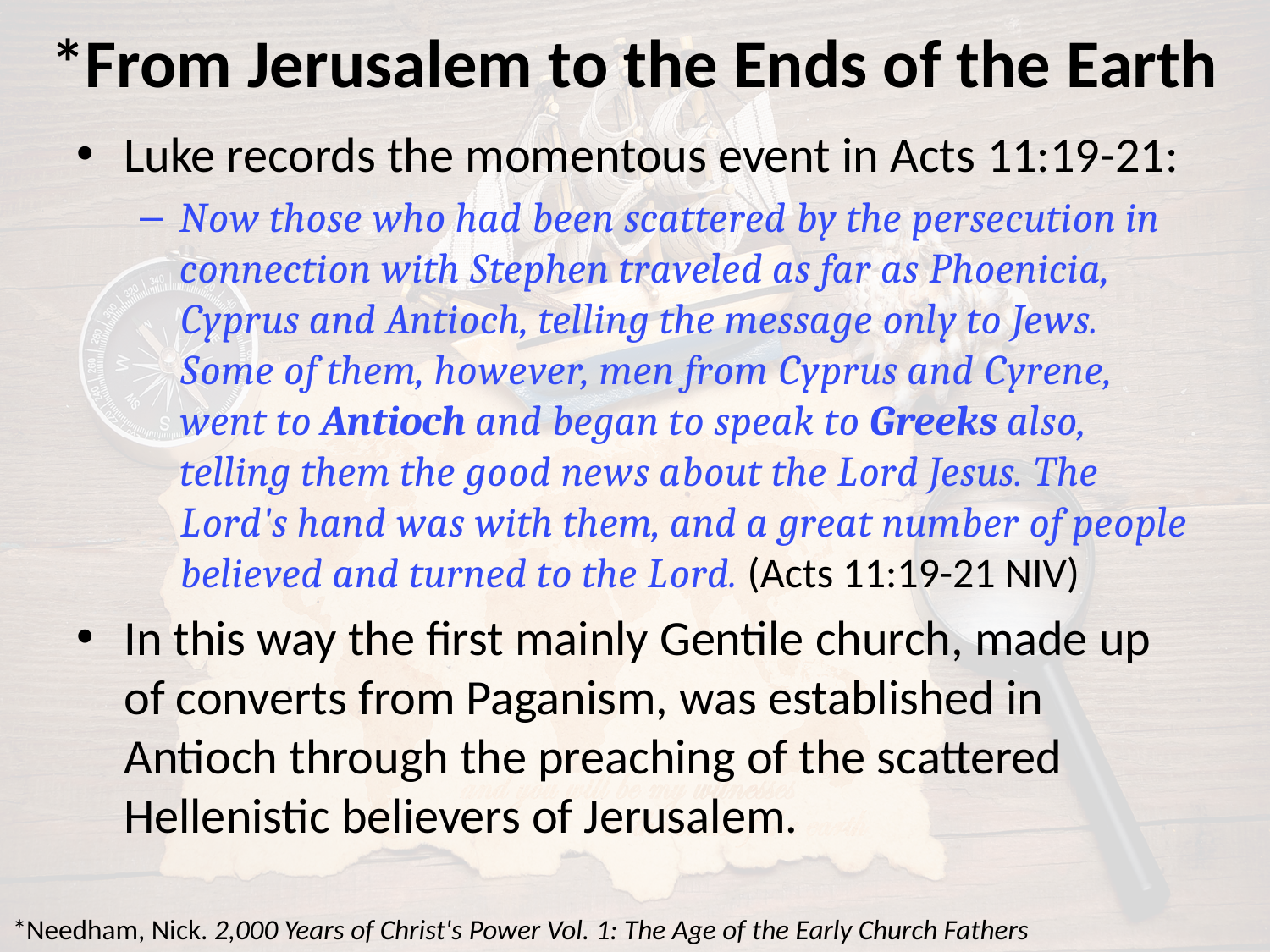

# *From Jerusalem to the Ends of the Earth
Luke records the momentous event in Acts 11:19-21:
Now those who had been scattered by the persecution in connection with Stephen traveled as far as Phoenicia, Cyprus and Antioch, telling the message only to Jews. Some of them, however, men from Cyprus and Cyrene, went to Antioch and began to speak to Greeks also, telling them the good news about the Lord Jesus. The Lord's hand was with them, and a great number of people believed and turned to the Lord. (Acts 11:19-21 NIV)
In this way the first mainly Gentile church, made up of converts from Paganism, was established in Antioch through the preaching of the scattered Hellenistic believers of Jerusalem.
*Needham, Nick. 2,000 Years of Christ's Power Vol. 1: The Age of the Early Church Fathers